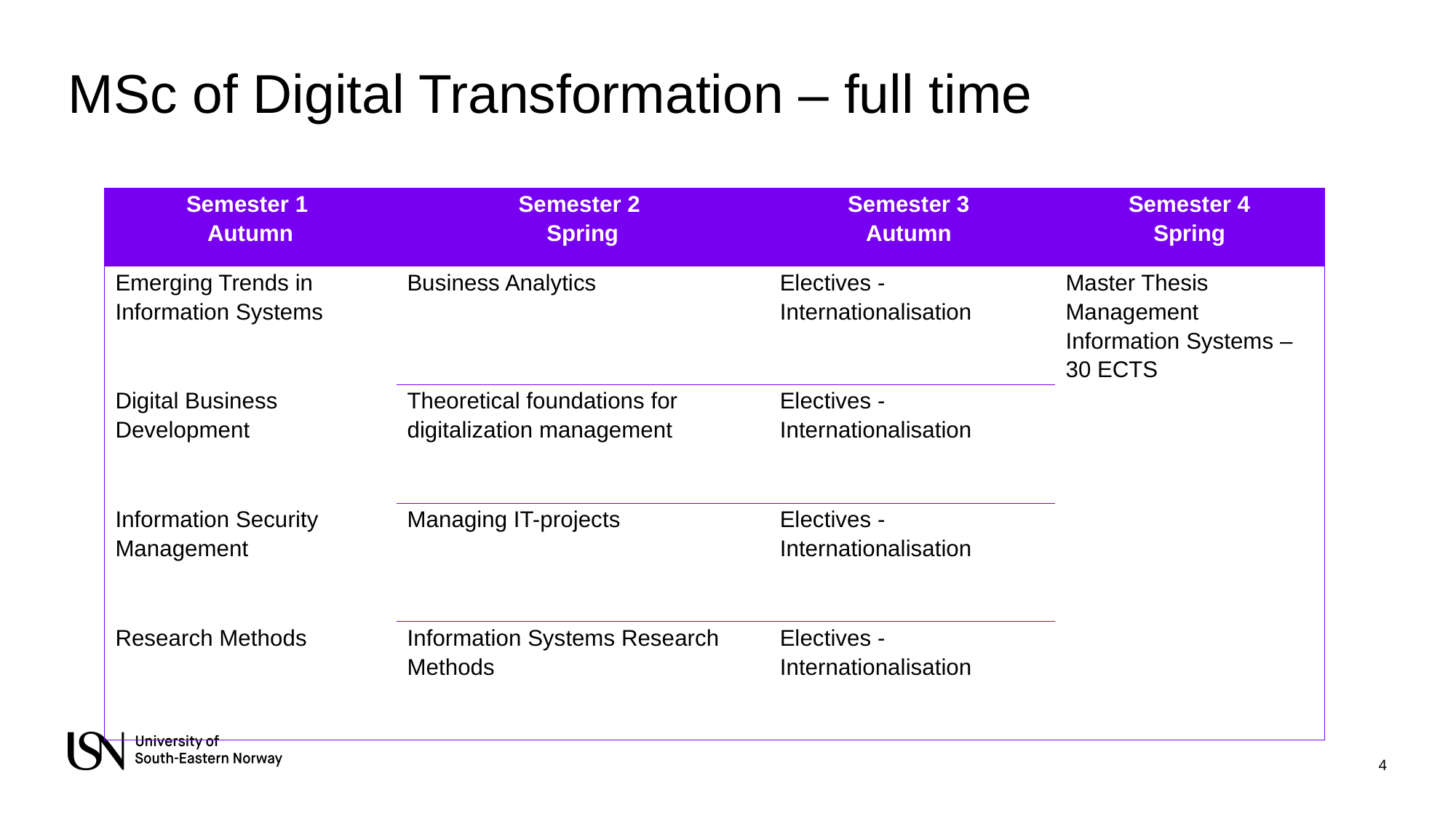

# MSc of Digital Transformation – full time
| Semester 1 Autumn | Semester 2 Spring | Semester 3 Autumn | Semester 4 Spring |
| --- | --- | --- | --- |
| Emerging Trends in Information Systems | Business Analytics | Electives -Internationalisation | Master Thesis Management Information Systems – 30 ECTS |
| Digital Business Development | Theoretical foundations for digitalization management | Electives -Internationalisation |  |
| Information Security Management | Managing IT-projects | Electives -Internationalisation |  |
| Research Methods | Information Systems Research Methods | Electives -Internationalisation |  |

4